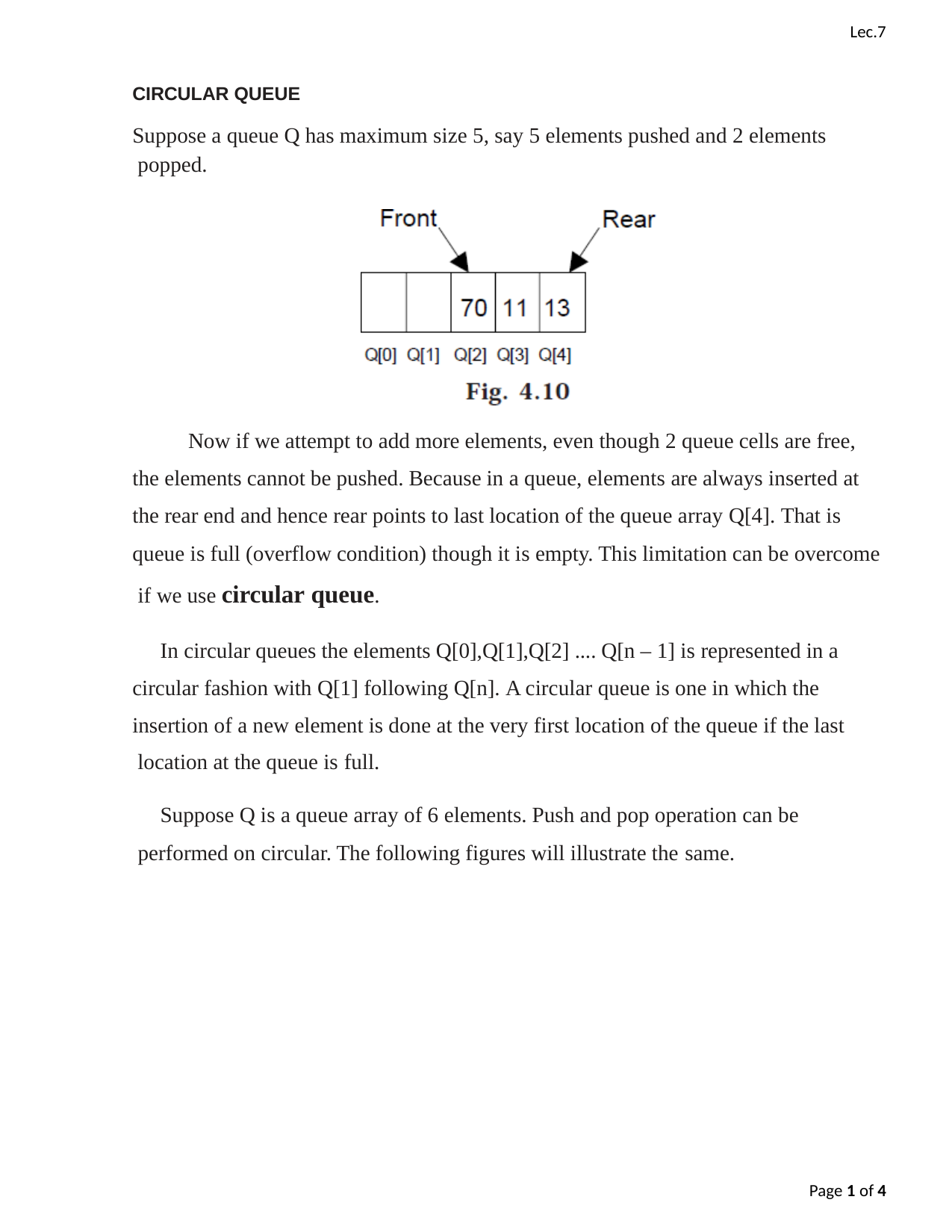

Lec.7
CIRCULAR QUEUE
Suppose a queue Q has maximum size 5, say 5 elements pushed and 2 elements  popped.

Now if we attempt to add more elements, even though 2 queue cells are free,  the elements cannot be pushed. Because in a queue, elements are always inserted at  the rear end and hence rear points to last location of the queue array Q[4]. That is  queue is full (overflow condition) though it is empty. This limitation can be overcome  if we use circular queue.
In circular queues the elements Q[0],Q[1],Q[2] .... Q[n – 1] is represented in a  circular fashion with Q[1] following Q[n]. A circular queue is one in which the  insertion of a new element is done at the very first location of the queue if the last  location at the queue is full.
Suppose Q is a queue array of 6 elements. Push and pop operation can be  performed on circular. The following figures will illustrate the same.
Page 1 of 4